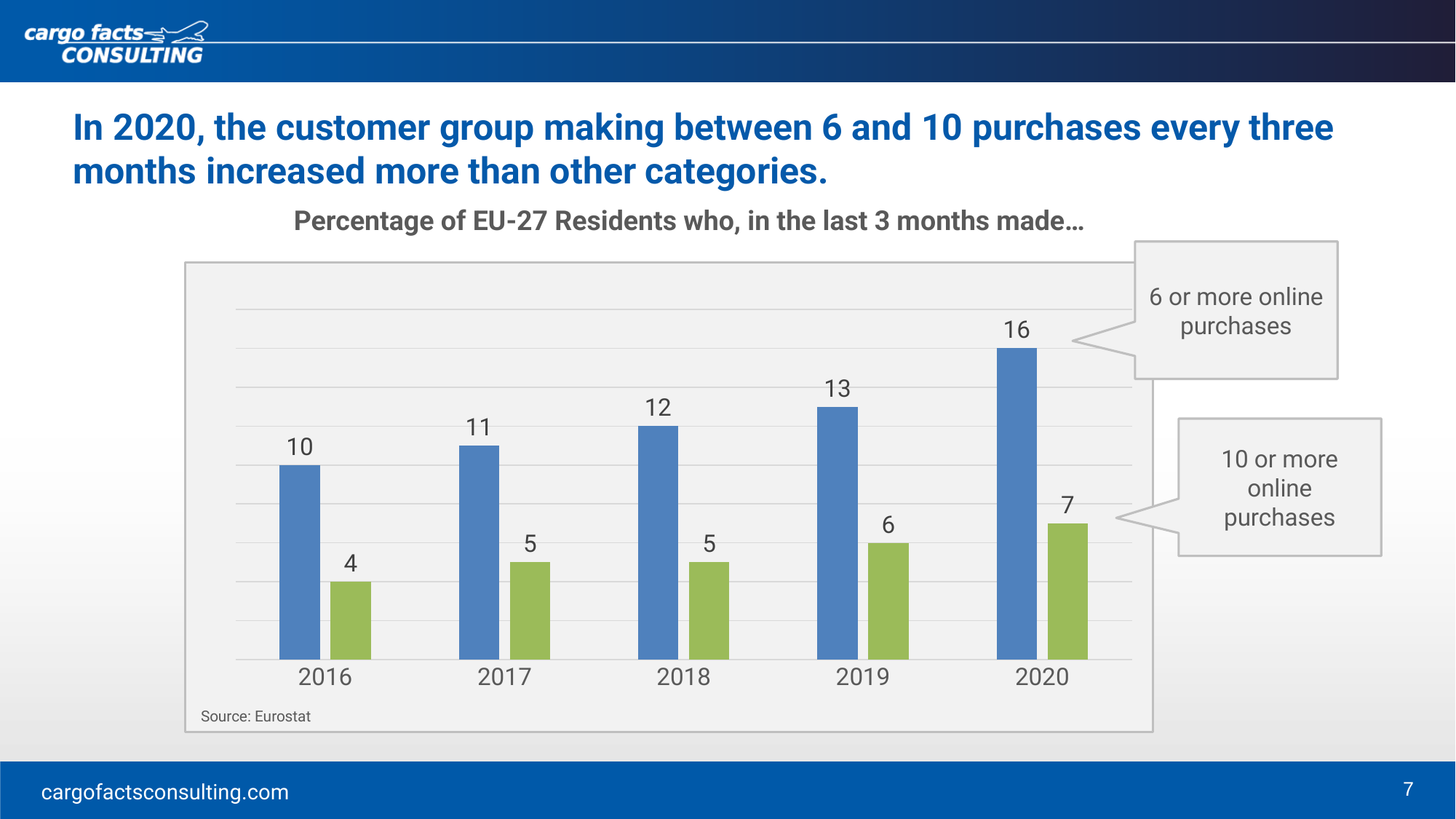

In 2020, the customer group making between 6 and 10 purchases every three months increased more than other categories.
Percentage of EU-27 Residents who, in the last 3 months made…
6 or more online purchases

### Chart

| Category | Frequency of online purchases in the last 3 months: 6 times or more | Frequency of online purchases in the last 3 months: more than 10 times |
|---|---|---|
| 2016 | 10.0 | 4.0 |
| 2017 | 11.0 | 5.0 |
| 2018 | 12.0 | 5.0 |
| 2019 | 13.0 | 6.0 |
| 2020 | 16.0 | 7.0 |
10 or more online purchases
Source: Eurostat
7